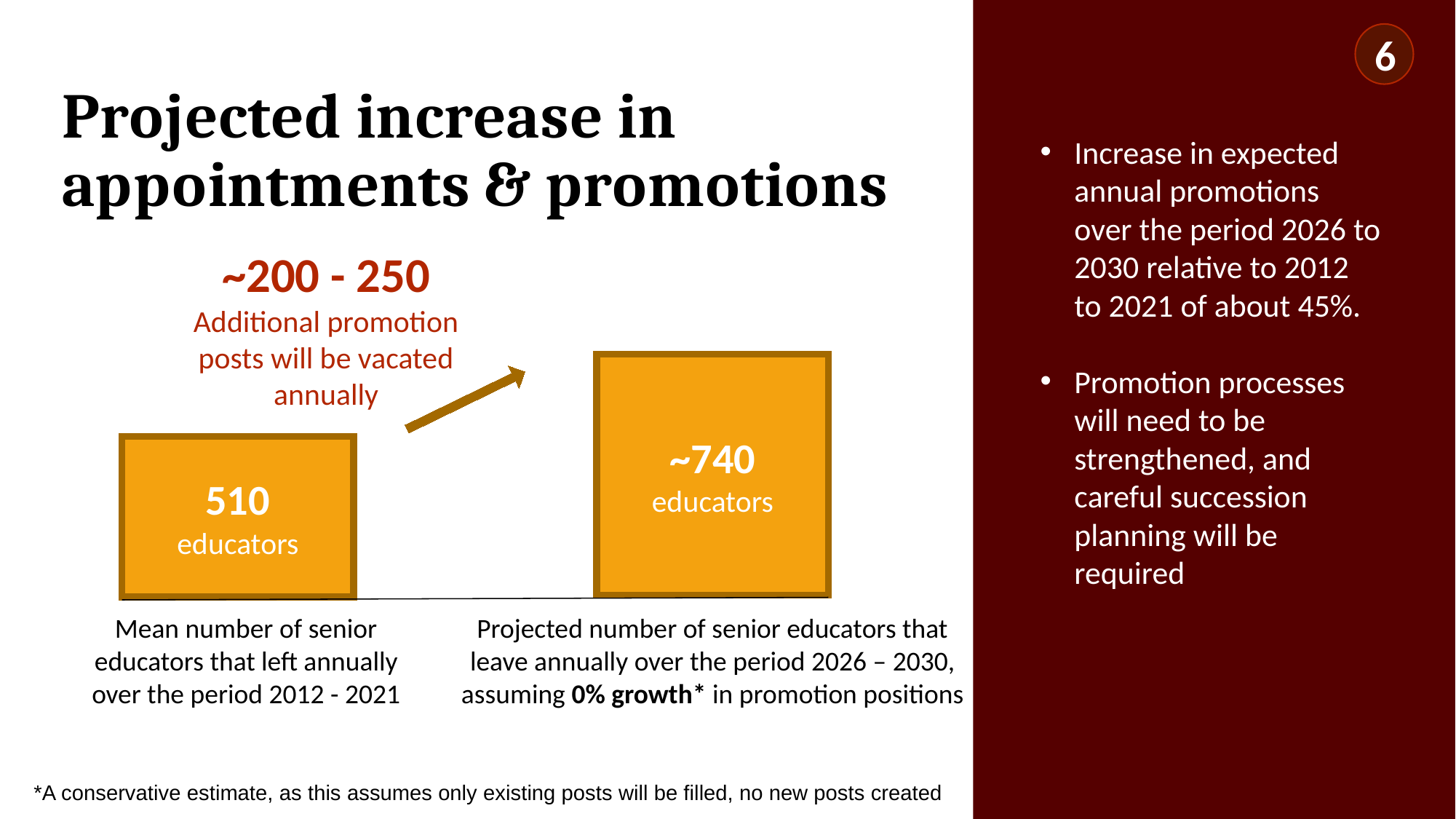

6
# Projected increase in appointments & promotions
Increase in expected annual promotions over the period 2026 to 2030 relative to 2012 to 2021 of about 45%.

Promotion processes will need to be strengthened, and careful succession planning will be required

~200 - 250
Additional promotion posts will be vacated annually
~740
educators

510
educators
Mean number of senior educators that left annually over the period 2012 - 2021
Projected number of senior educators that leave annually over the period 2026 – 2030, assuming 0% growth* in promotion positions
*A conservative estimate, as this assumes only existing posts will be filled, no new posts created